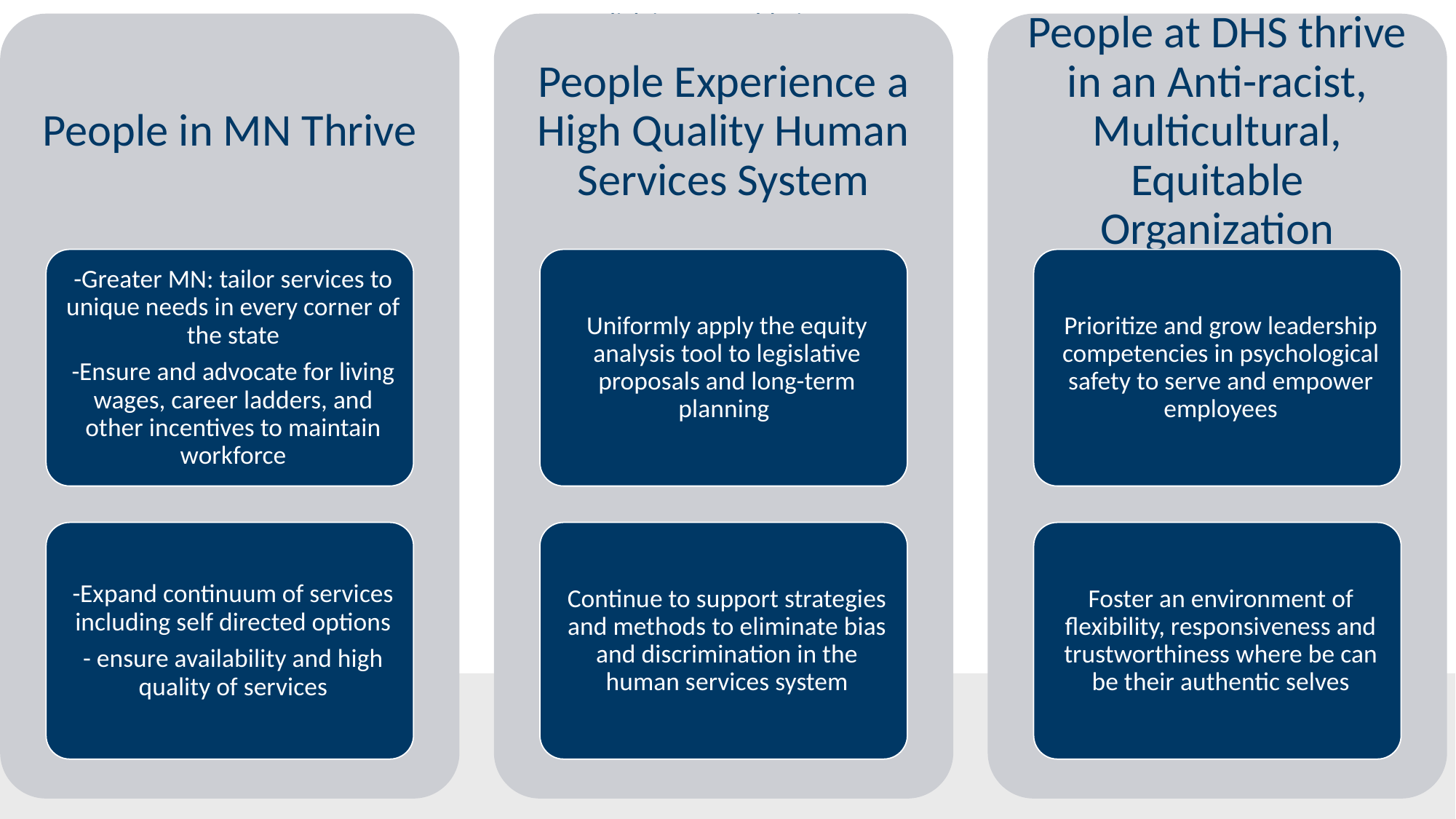

People in MN Thrive
-Greater MN: tailor services to unique needs in every corner of the state
-Ensure and advocate for living wages, career ladders, and other incentives to maintain workforce
-Expand continuum of services including self directed options
- ensure availability and high quality of services
People Experience a High Quality Human Services System
Uniformly apply the equity analysis tool to legislative proposals and long-term planning
Continue to support strategies and methods to eliminate bias and discrimination in the human services system
People at DHS thrive in an Anti-racist, Multicultural, Equitable Organization
Prioritize and grow leadership competencies in psychological safety to serve and empower employees
Foster an environment of flexibility, responsiveness and trustworthiness where be can be their authentic selves